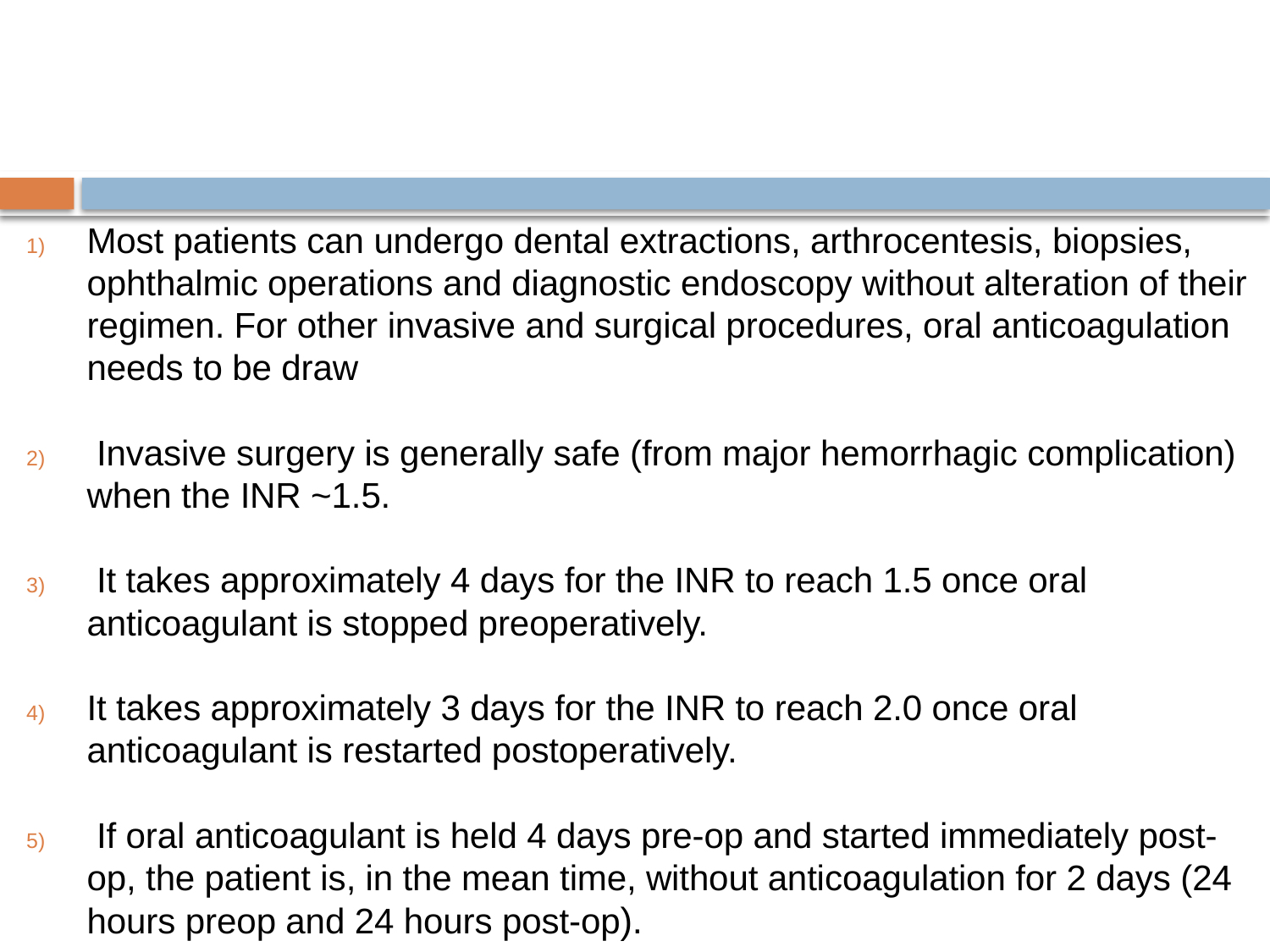

Most patients can undergo dental extractions, arthrocentesis, biopsies, ophthalmic operations and diagnostic endoscopy without alteration of their regimen. For other invasive and surgical procedures, oral anticoagulation needs to be draw

 Invasive surgery is generally safe (from major hemorrhagic complication) when the INR ~1.5.

 It takes approximately 4 days for the INR to reach 1.5 once oral anticoagulant is stopped preoperatively.

It takes approximately 3 days for the INR to reach 2.0 once oral anticoagulant is restarted postoperatively.

 If oral anticoagulant is held 4 days pre-op and started immediately post-op, the patient is, in the mean time, without anticoagulation for 2 days (24 hours preop and 24 hours post-op).